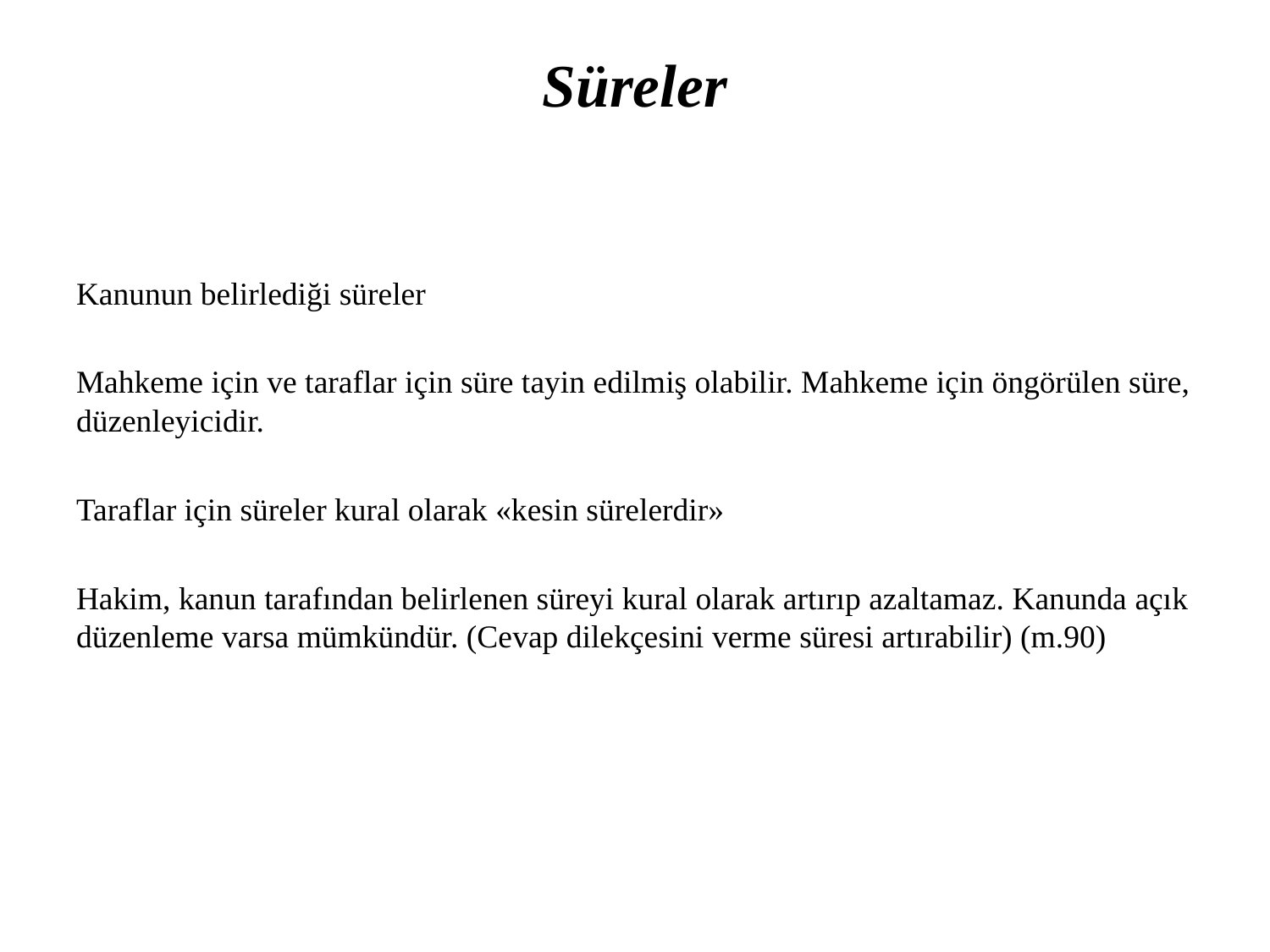

# Süreler

Kanunun belirlediği süreler

Mahkeme için ve taraflar için süre tayin edilmiş olabilir. Mahkeme için öngörülen süre, düzenleyicidir.

Taraflar için süreler kural olarak «kesin sürelerdir»

Hakim, kanun tarafından belirlenen süreyi kural olarak artırıp azaltamaz. Kanunda açık düzenleme varsa mümkündür. (Cevap dilekçesini verme süresi artırabilir) (m.90)